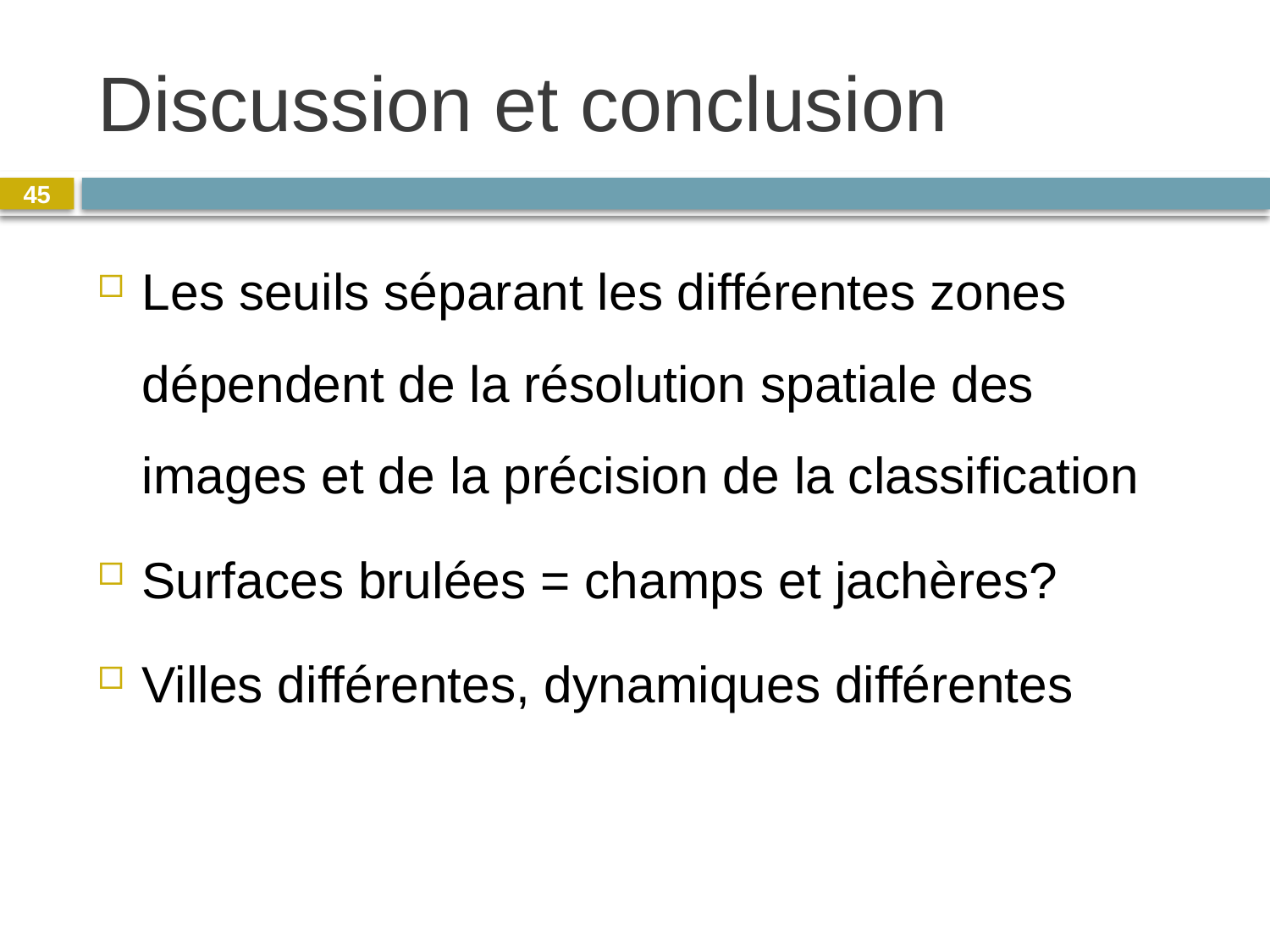

# Discussion et conclusion
45
Les seuils séparant les différentes zones dépendent de la résolution spatiale des images et de la précision de la classification
Surfaces brulées = champs et jachères?
Villes différentes, dynamiques différentes